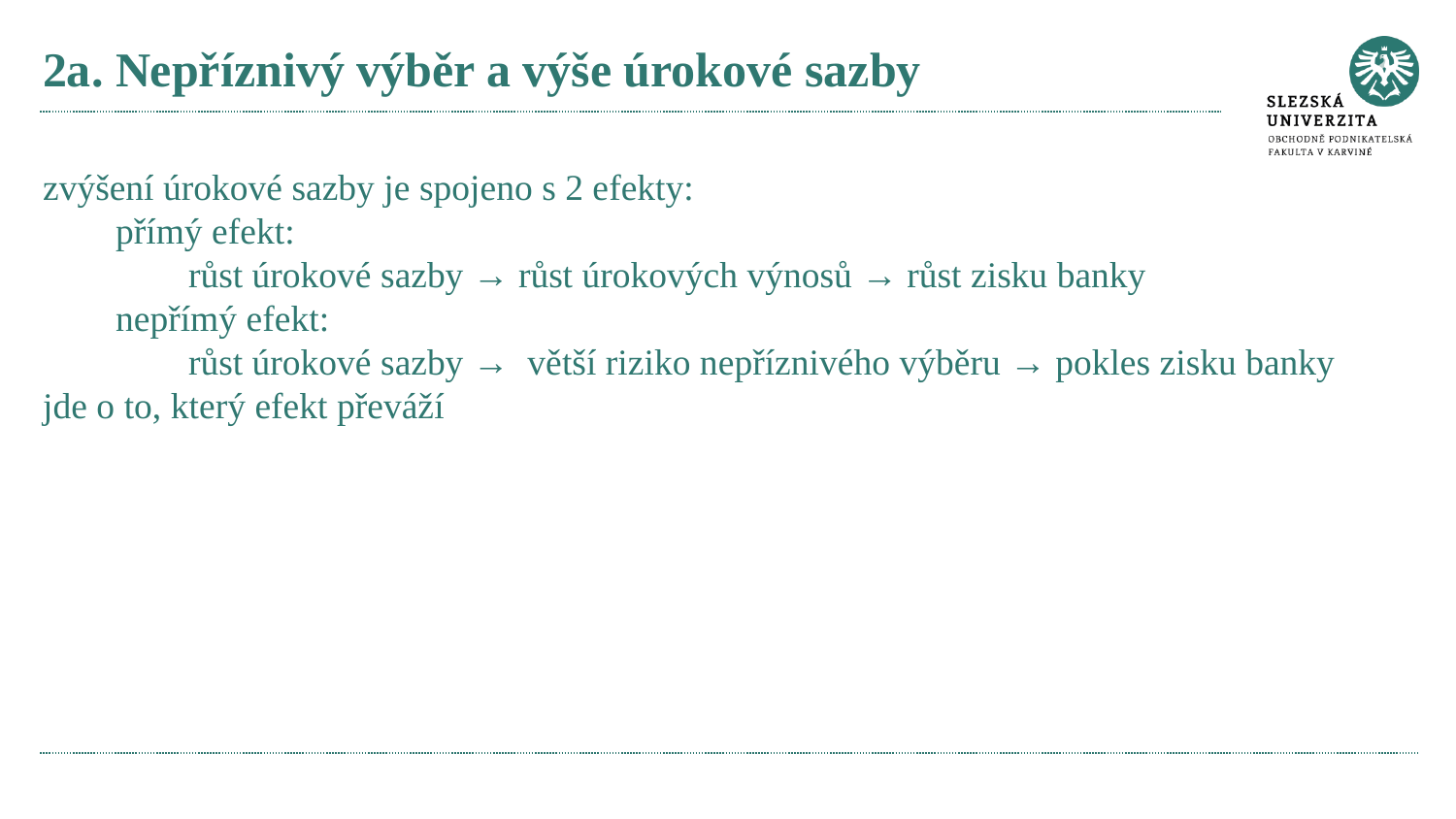

# 2a. Nepříznivý výběr a výše úrokové sazby
zvýšení úrokové sazby je spojeno s 2 efekty:
přímý efekt:
růst úrokové sazby → růst úrokových výnosů → růst zisku banky
nepřímý efekt:
růst úrokové sazby →  větší riziko nepříznivého výběru → pokles zisku banky
jde o to, který efekt převáží